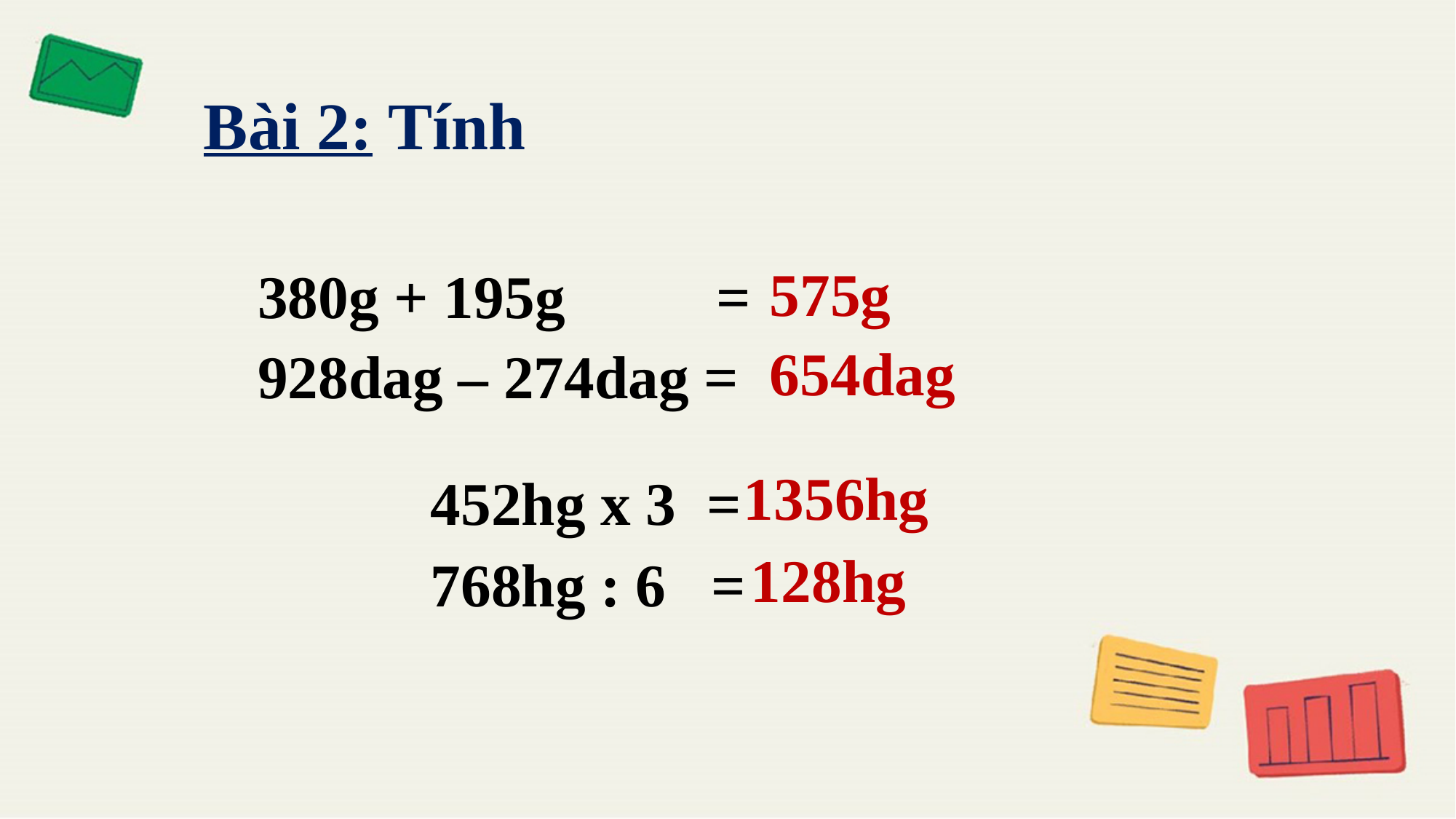

Bài 2: Tính
575g
380g + 195g          =
654dag
928dag – 274dag =
1356hg
452hg x 3  =
128hg
768hg : 6   =